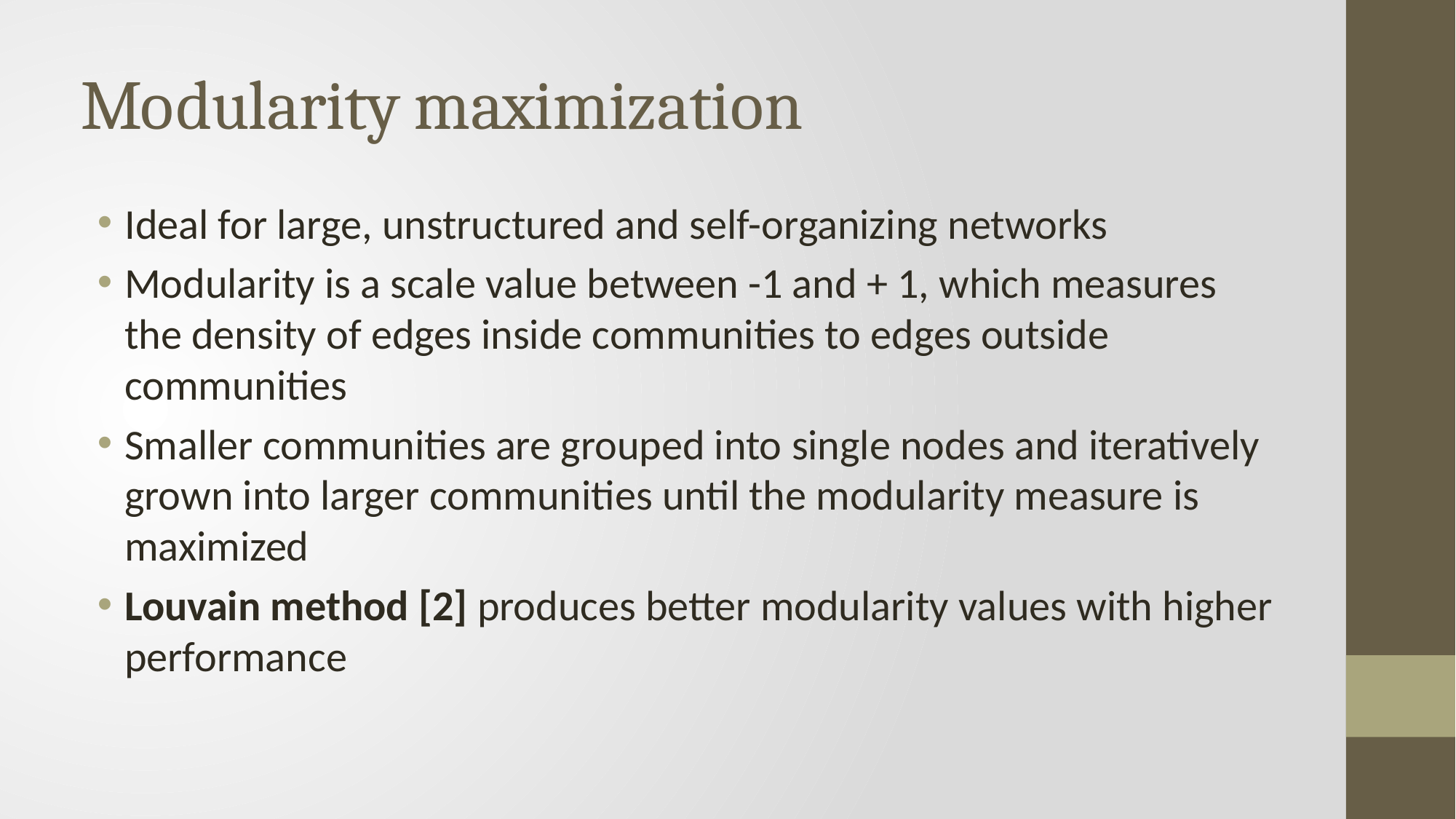

# Modularity maximization
Ideal for large, unstructured and self-organizing networks
Modularity is a scale value between -1 and + 1, which measures the density of edges inside communities to edges outside communities
Smaller communities are grouped into single nodes and iteratively grown into larger communities until the modularity measure is maximized
Louvain method [2] produces better modularity values with higher performance